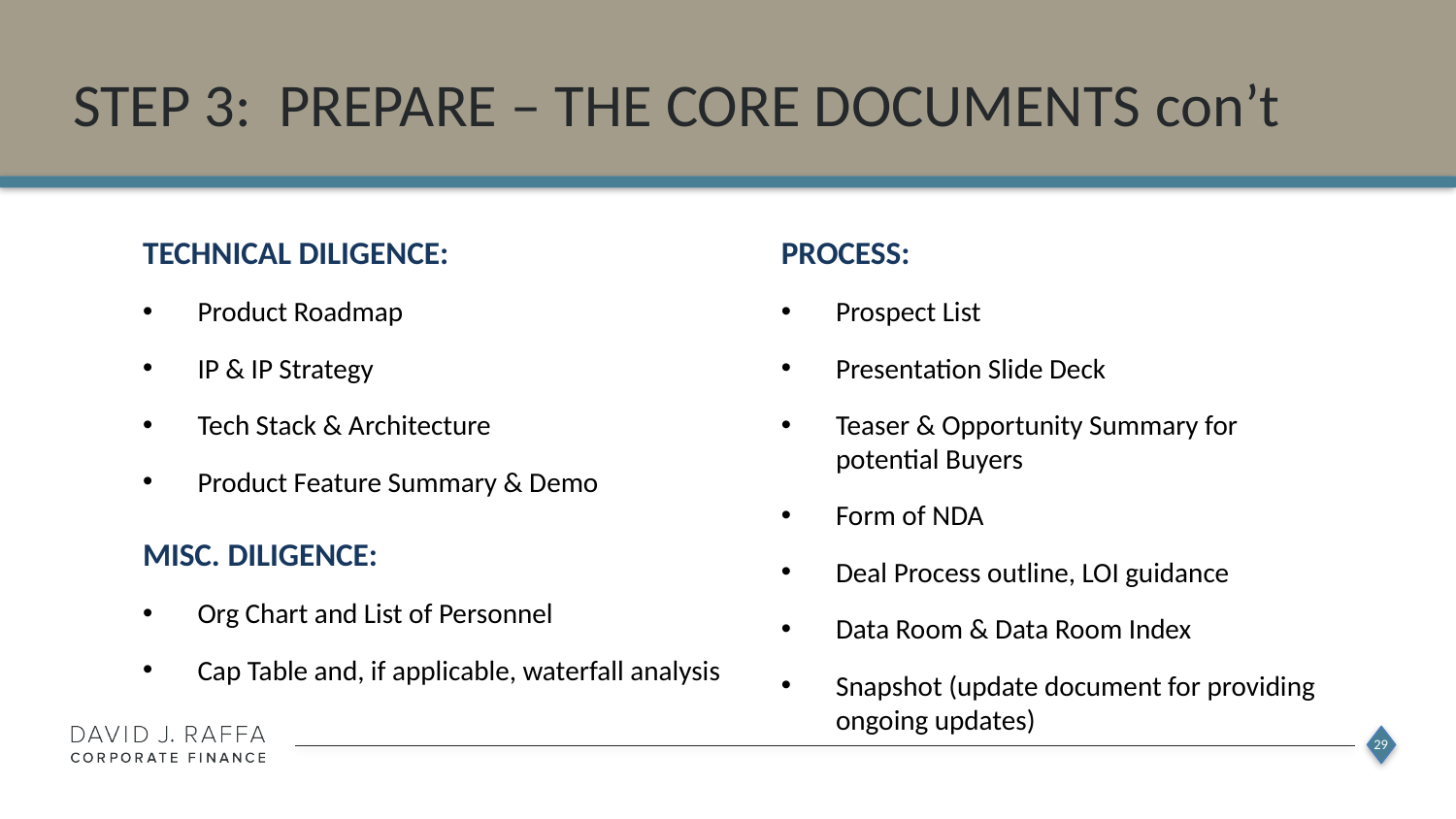

# STep 3:  PREPARE – the core documents con’t
TECHNICAL DILIGENCE:
Product Roadmap
IP & IP Strategy
Tech Stack & Architecture
Product Feature Summary & Demo

PROCESS:
Prospect List
Presentation Slide Deck
Teaser & Opportunity Summary for potential Buyers
Form of NDA
Deal Process outline, LOI guidance
Data Room & Data Room Index
Snapshot (update document for providing ongoing updates)

MISC. DILIGENCE:
Org Chart and List of Personnel
Cap Table and, if applicable, waterfall analysis

29